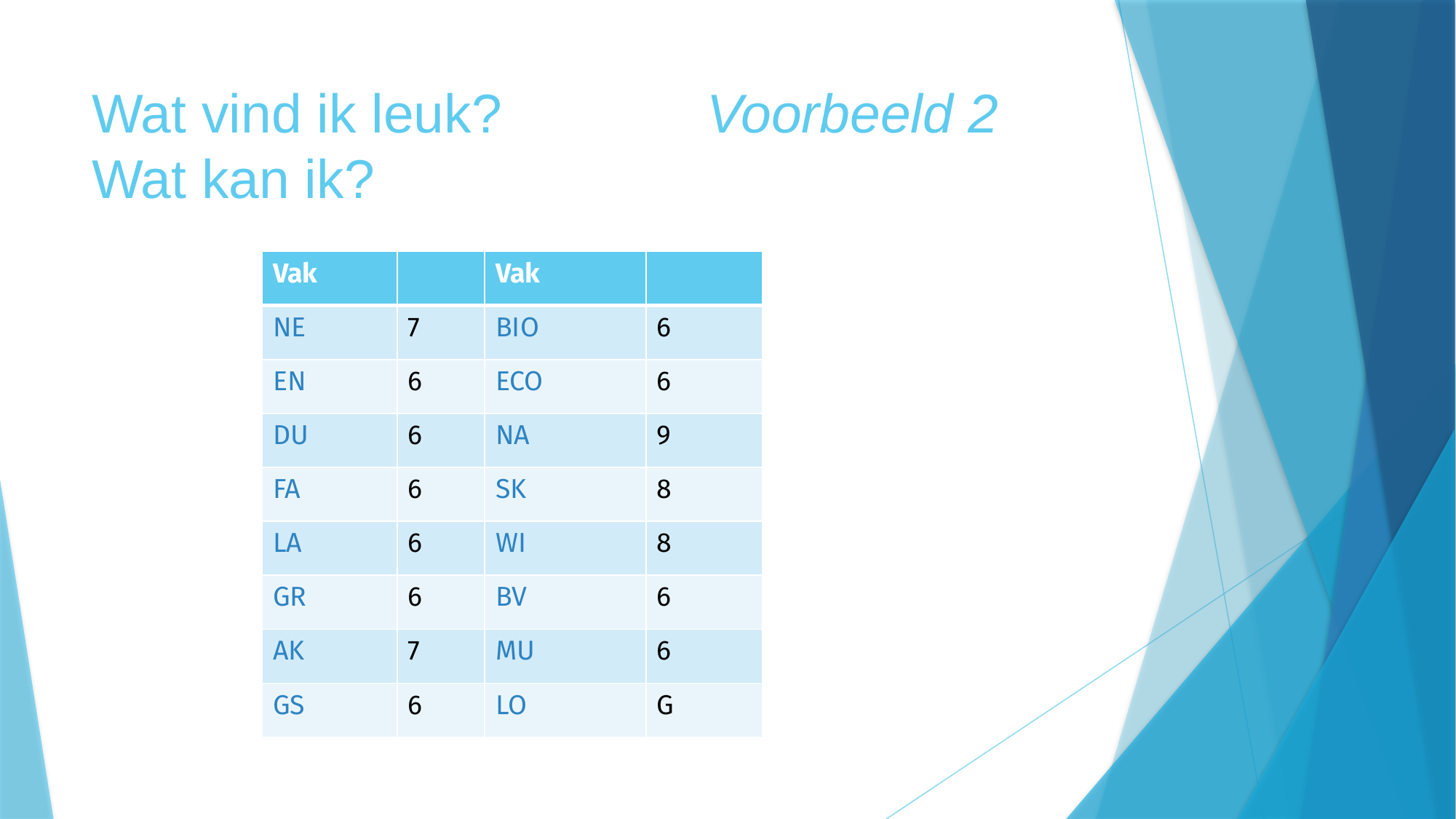

# Wat vind ik leuk? Wat kan ik?
Voorbeeld 2
| Vak |  | Vak |  |
| --- | --- | --- | --- |
| NE | 7 | BIO | 6 |
| EN | 6 | ECO | 6 |
| DU | 6 | NA | 9 |
| FA | 6 | SK | 8 |
| LA | 6 | WI | 8 |
| GR | 6 | BV | 6 |
| AK | 7 | MU | 6 |
| GS | 6 | LO | G |